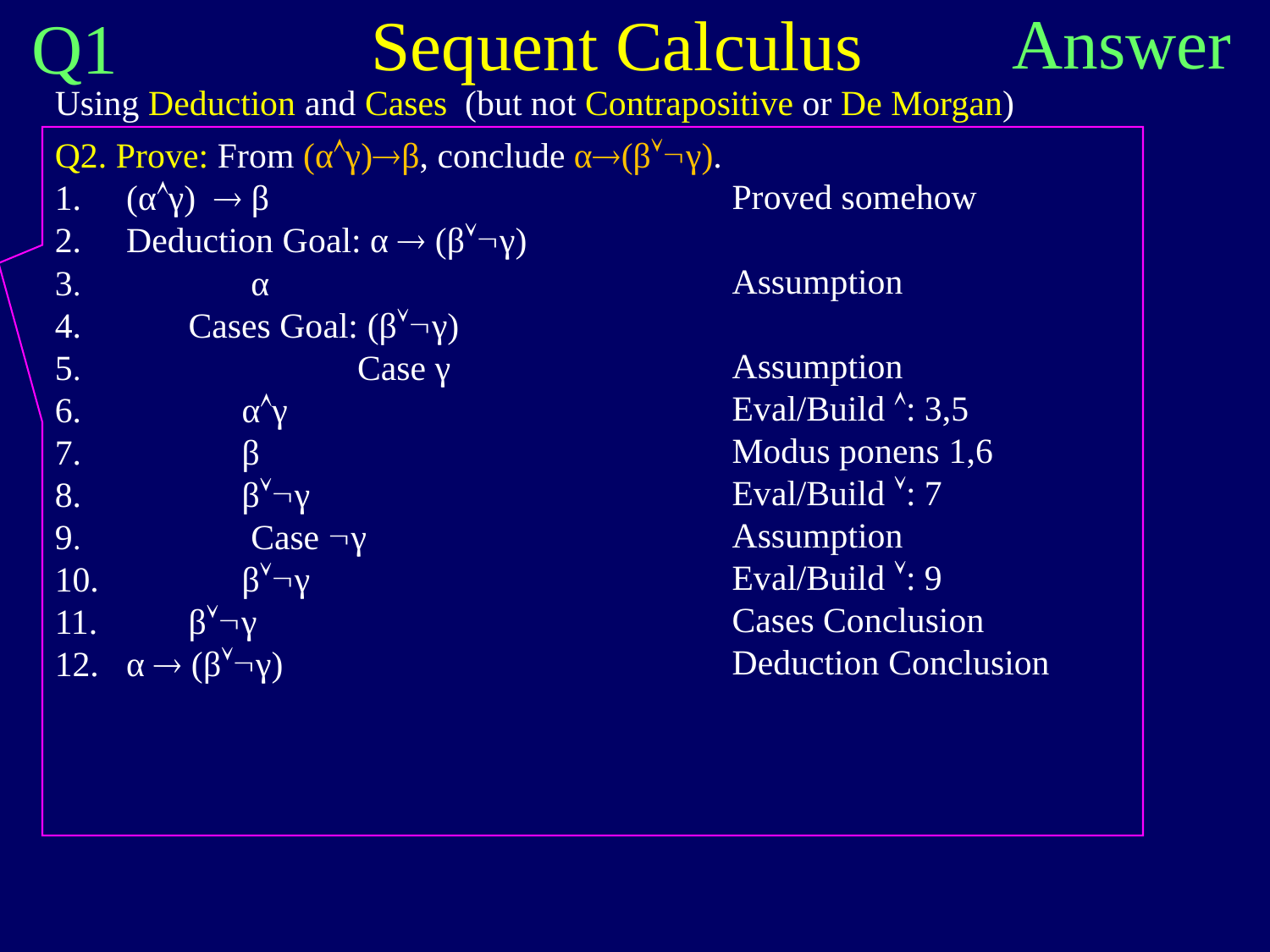

Answer
Sequent Calculus
Q1
Using Deduction and Cases  (but not Contrapositive or De Morgan)
Q2. Prove: From (α∧γ)→β, conclude α→(β∨¬γ).
(α∧γ)  → β
Deduction Goal: α → (β∨¬γ)
       α
       Cases Goal: (β∨¬γ)
             Case γ
             α∧γ
             β
             β∨¬γ
       Case ¬γ
             β∨¬γ
       β∨¬γ
α → (β∨¬γ)
Proved somehow

Assumption

Assumption
Eval/Build ∧: 3,5
Modus ponens 1,6
Eval/Build ∨: 7
Assumption
Eval/Build ∨: 9
Cases Conclusion
Deduction Conclusion